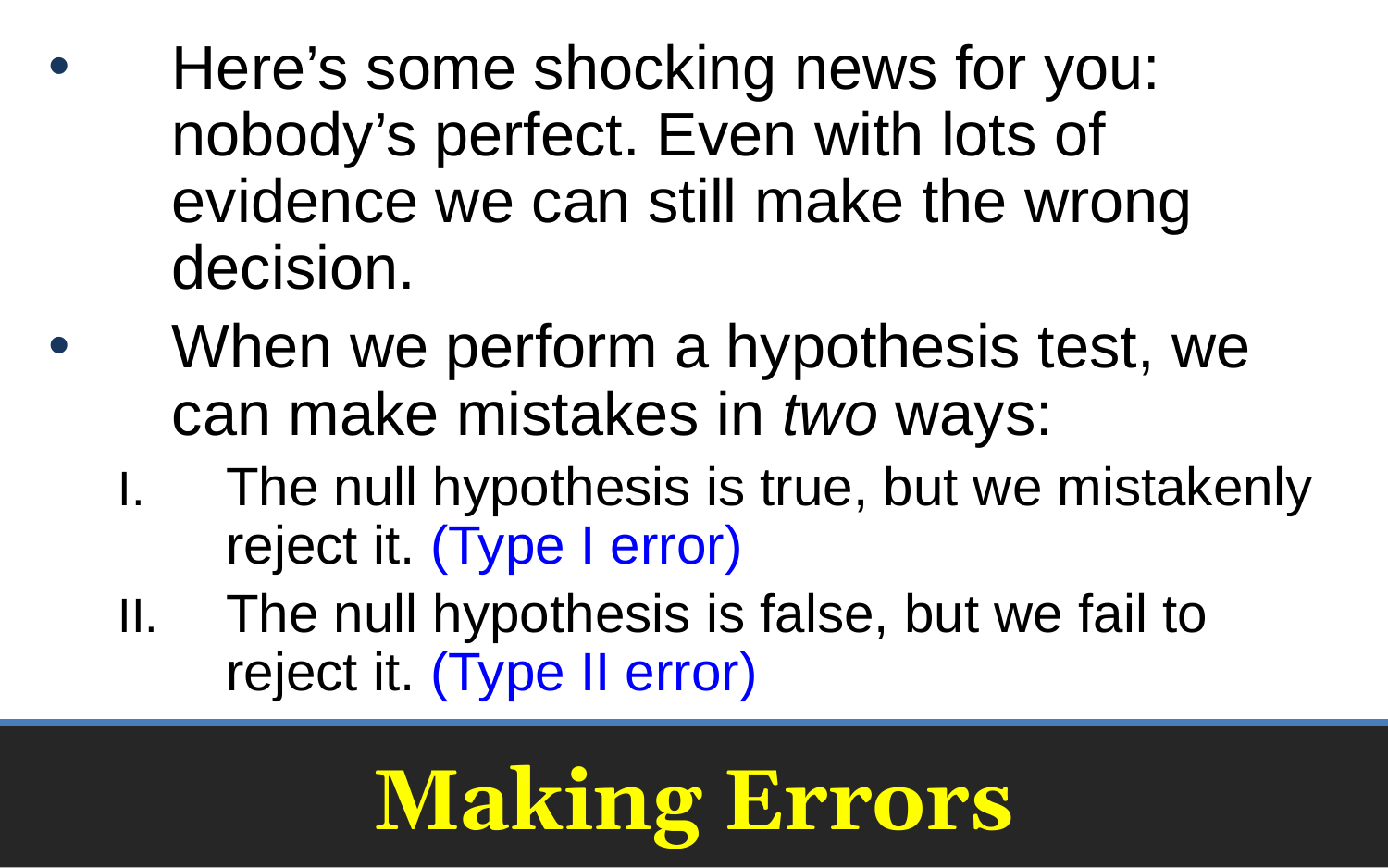

Here’s some shocking news for you: nobody’s perfect. Even with lots of evidence we can still make the wrong decision.
When we perform a hypothesis test, we can make mistakes in two ways:
The null hypothesis is true, but we mistakenly reject it. (Type I error)
The null hypothesis is false, but we fail to reject it. (Type II error)
# Making Errors